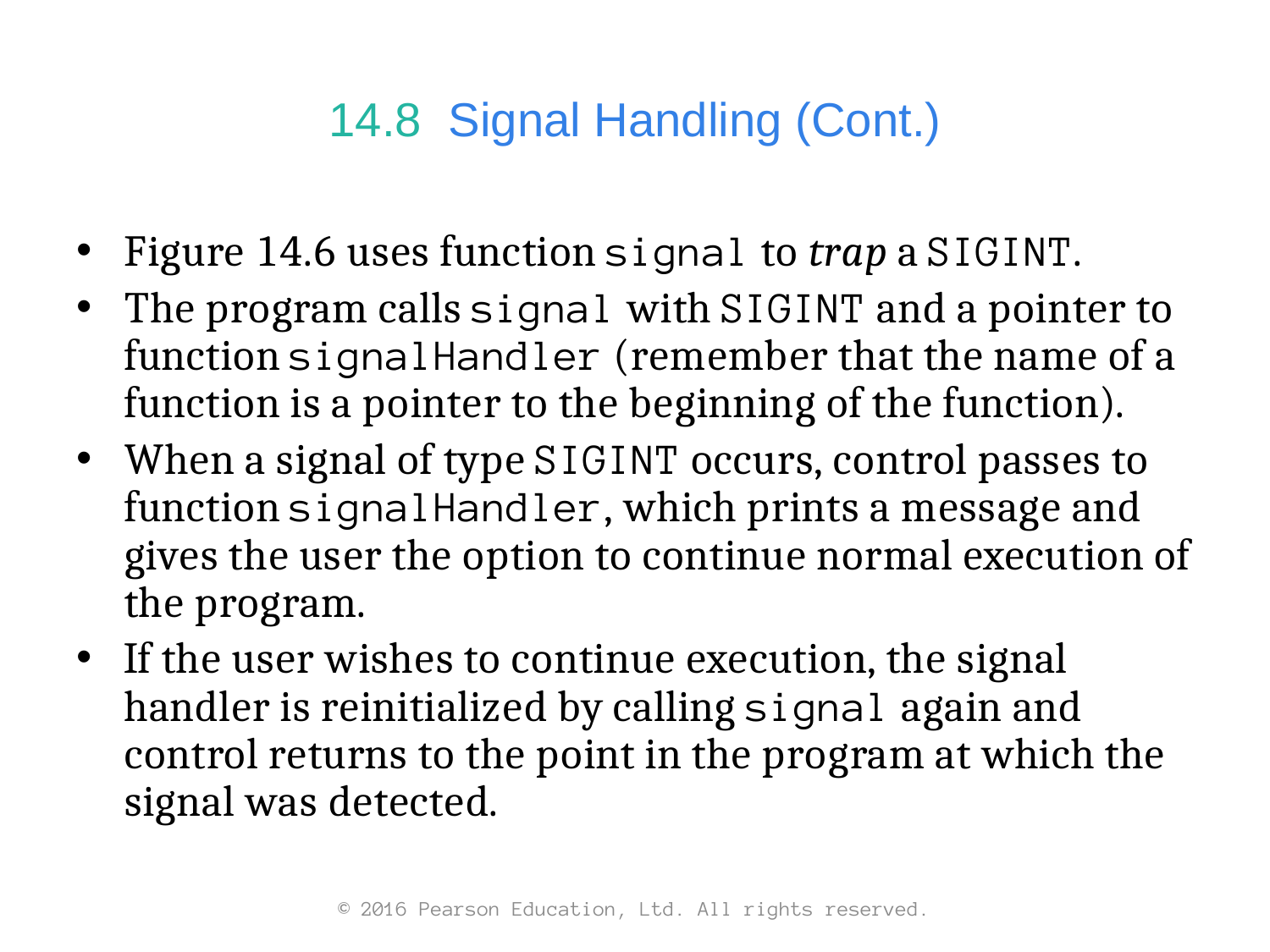

# 14.8  Signal Handling (Cont.)
Figure 14.6 uses function signal to trap a SIGINT.
The program calls signal with SIGINT and a pointer to function signalHandler (remember that the name of a function is a pointer to the beginning of the function).
When a signal of type SIGINT occurs, control passes to function signalHandler, which prints a message and gives the user the option to continue normal execution of the program.
If the user wishes to continue execution, the signal handler is reinitialized by calling signal again and control returns to the point in the program at which the signal was detected.
© 2016 Pearson Education, Ltd. All rights reserved.